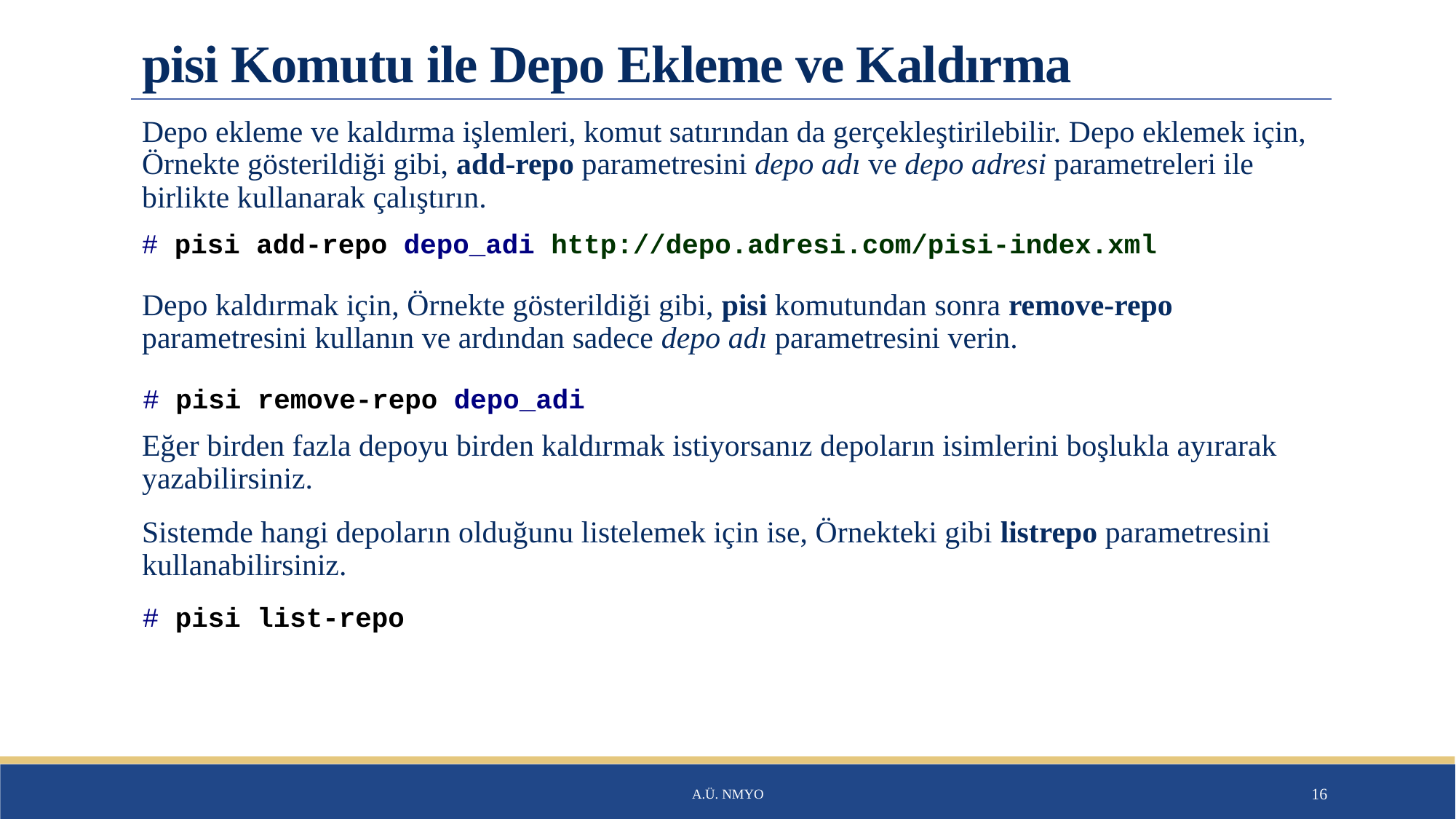

# pisi Komutu ile Depo Ekleme ve Kaldırma
Depo ekleme ve kaldırma işlemleri, komut satırından da gerçekleştirilebilir. Depo eklemek için, Örnekte gösterildiği gibi, add-repo parametresini depo adı ve depo adresi parametreleri ile birlikte kullanarak çalıştırın.

Depo kaldırmak için, Örnekte gösterildiği gibi, pisi komutundan sonra remove-repo parametresini kullanın ve ardından sadece depo adı parametresini verin.

Eğer birden fazla depoyu birden kaldırmak istiyorsanız depoların isimlerini boşlukla ayırarak yazabilirsiniz.
Sistemde hangi depoların olduğunu listelemek için ise, Örnekteki gibi listrepo parametresini kullanabilirsiniz.
# pisi add-repo depo_adi http://depo.adresi.com/pisi-index.xml
# pisi remove-repo depo_adi
# pisi list-repo
A.Ü. NMYO
16